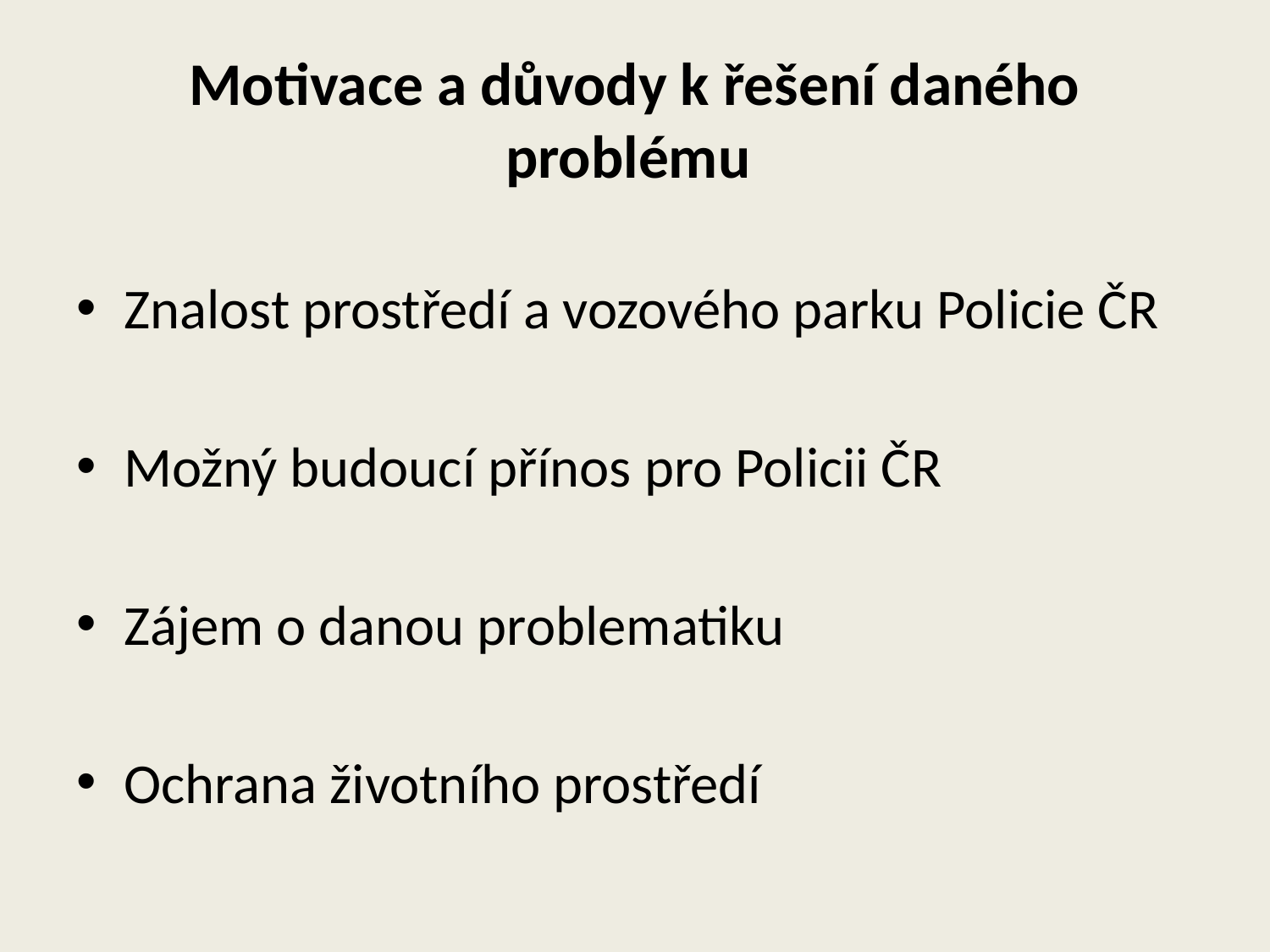

# Motivace a důvody k řešení daného problému
Znalost prostředí a vozového parku Policie ČR

Možný budoucí přínos pro Policii ČR

Zájem o danou problematiku

Ochrana životního prostředí